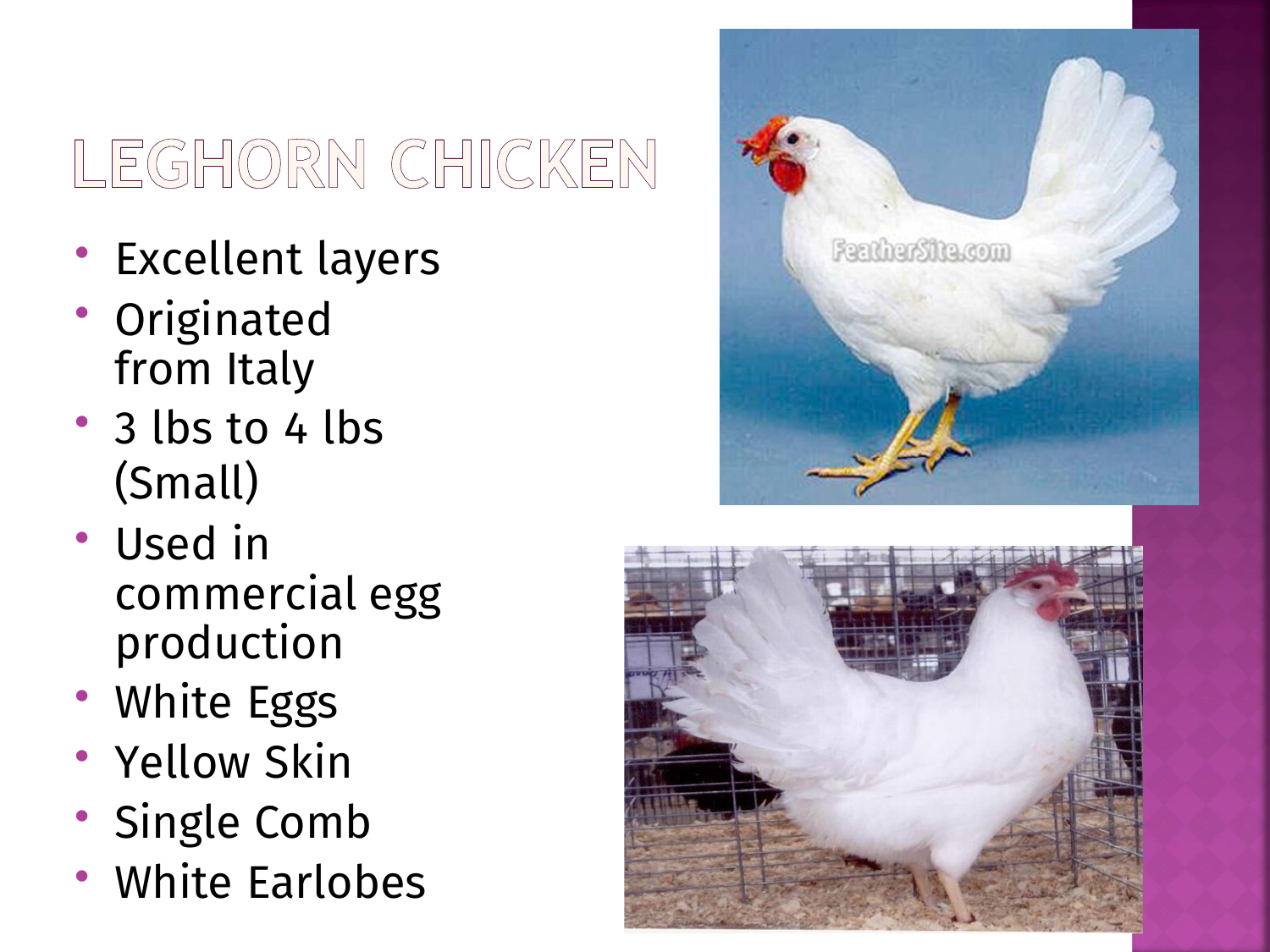

Excellent layers
Originated from Italy
3 lbs to 4 lbs (Small)
Used in commercial egg production
White Eggs
Yellow Skin
Single Comb
White Earlobes